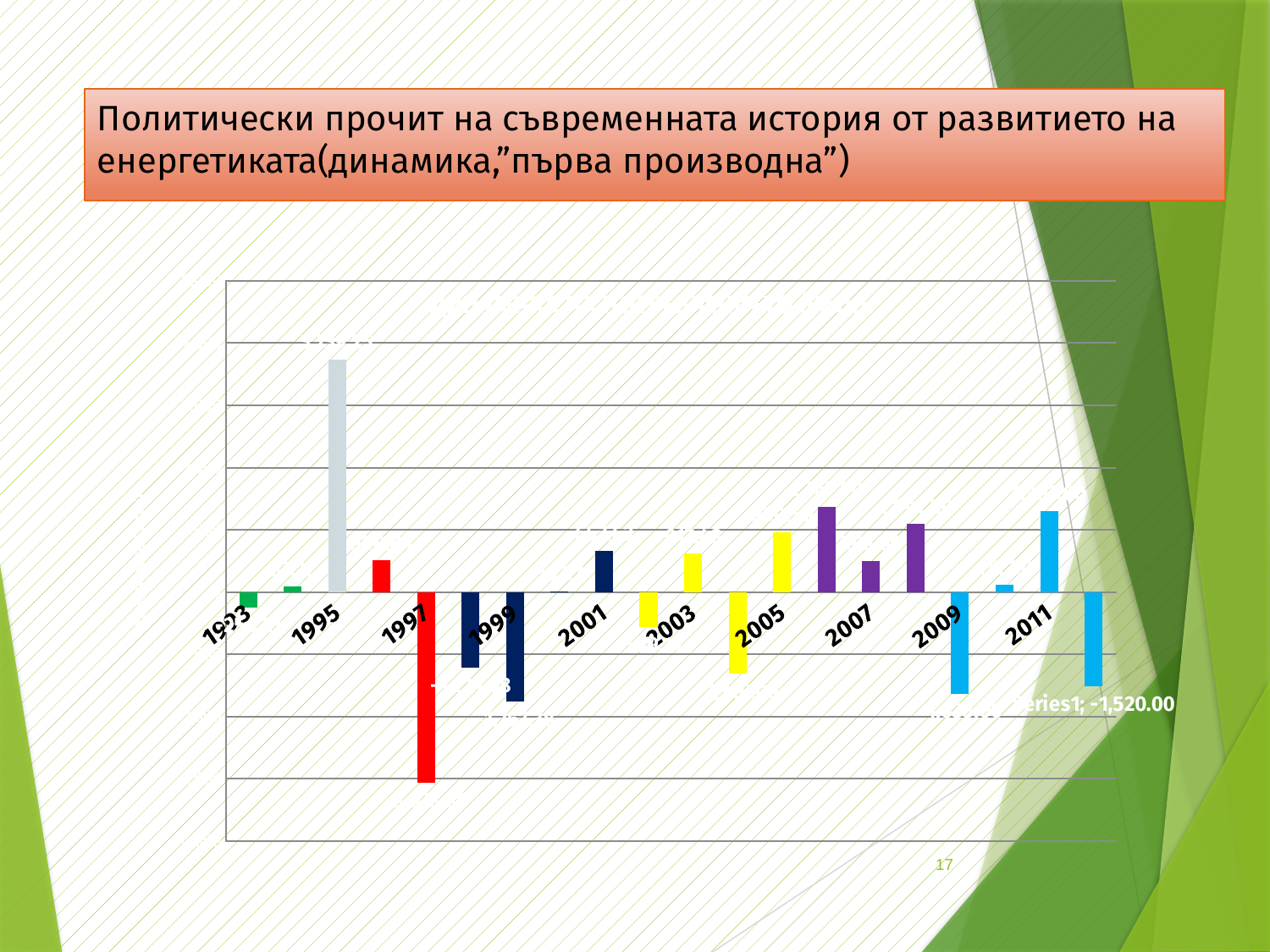

# Политически прочит на съвременната история от развитието на енергетиката(динамика,”първа производна”)

### Chart: ДИНАМИКА НА ПОТРЕБЛЕНИЕТО (Гвтч)

| Category |  |
|---|---|
| 1993 | -254.20999999999913 |
| 1994 | 83.12000000000262 |
| 1995 | 3739.2459999999987 |
| 1996 | 508.8399999999965 |
| 1997 | -3073.801999999996 |
| 1998 | -1214.3830000000078 |
| 1999 | -1767.3789999999929 |
| 2000 | 10.567999999999326 |
| 2001 | 657.6298666400036 |
| 2002 | -559.1058666400058 |
| 2003 | 617.4760000000025 |
| 2004 | -1316.0 |
| 2005 | 960.5 |
| 2006 | 1367.5 |
| 2007 | 503.0 |
| 2008 | 1091.0 |
| 2009 | -1635.0 |
| 2010 | 112.0 |
| 2011 | 1303.0 |
| 2012 | -1520.0 |
17